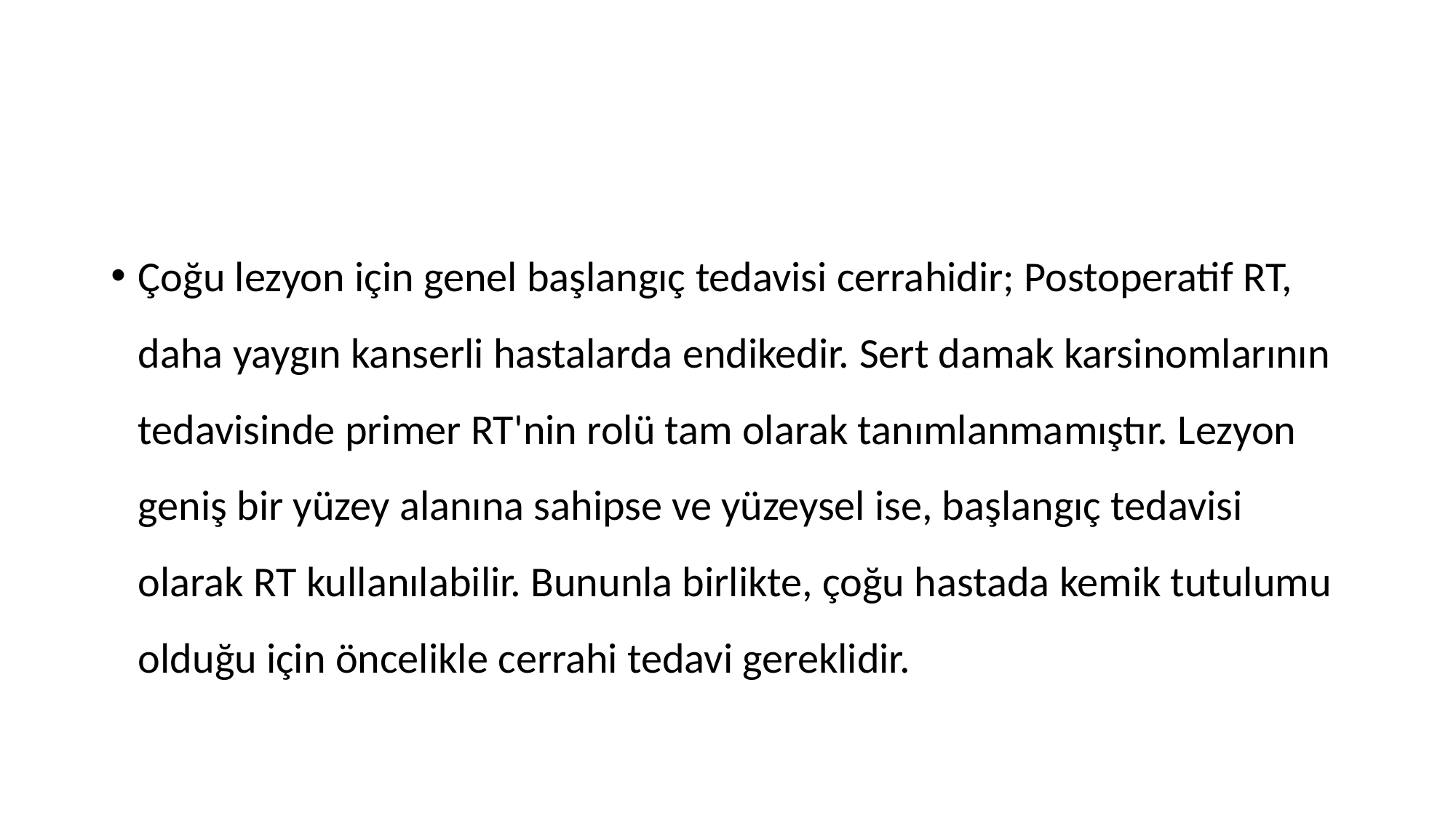

#
Çoğu lezyon için genel başlangıç tedavisi cerrahidir; Postoperatif RT, daha yaygın kanserli hastalarda endikedir. Sert damak karsinomlarının tedavisinde primer RT'nin rolü tam olarak tanımlanmamıştır. Lezyon geniş bir yüzey alanına sahipse ve yüzeysel ise, başlangıç tedavisi olarak RT kullanılabilir. Bununla birlikte, çoğu hastada kemik tutulumu olduğu için öncelikle cerrahi tedavi gereklidir.